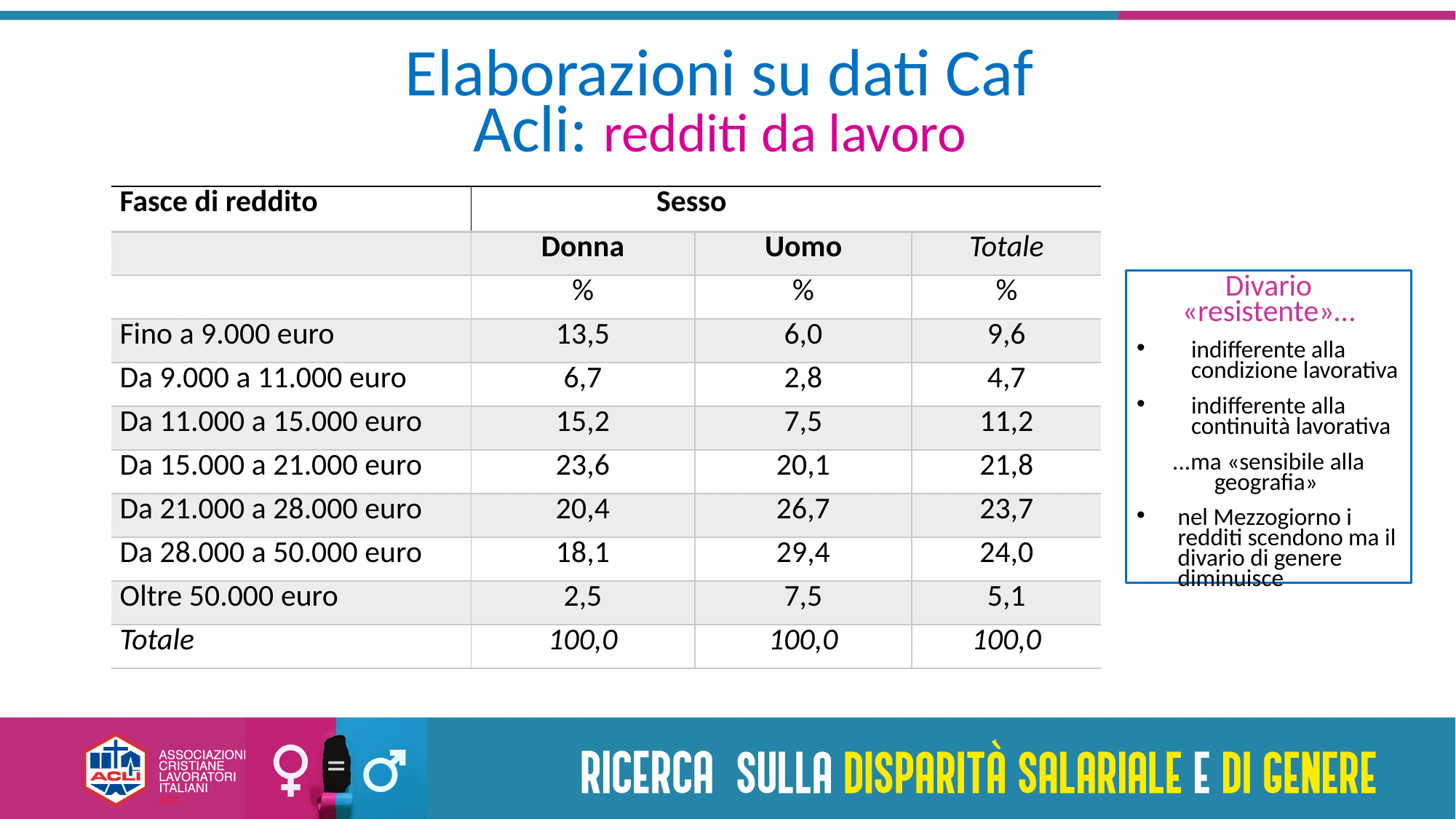

# Elaborazioni su dati Caf Acli: redditi da lavoro
| Fasce di reddito | Sesso |  |  |
| --- | --- | --- | --- |
|  | Donna | Uomo | Totale |
|  | % | % | % |
| Fino a 9.000 euro | 13,5 | 6,0 | 9,6 |
| Da 9.000 a 11.000 euro | 6,7 | 2,8 | 4,7 |
| Da 11.000 a 15.000 euro | 15,2 | 7,5 | 11,2 |
| Da 15.000 a 21.000 euro | 23,6 | 20,1 | 21,8 |
| Da 21.000 a 28.000 euro | 20,4 | 26,7 | 23,7 |
| Da 28.000 a 50.000 euro | 18,1 | 29,4 | 24,0 |
| Oltre 50.000 euro | 2,5 | 7,5 | 5,1 |
| Totale | 100,0 | 100,0 | 100,0 |
Divario «resistente»…
indifferente alla condizione lavorativa
indifferente alla continuità lavorativa
...ma «sensibile alla geografia»
nel Mezzogiorno i redditi scendono ma il divario di genere diminuisce